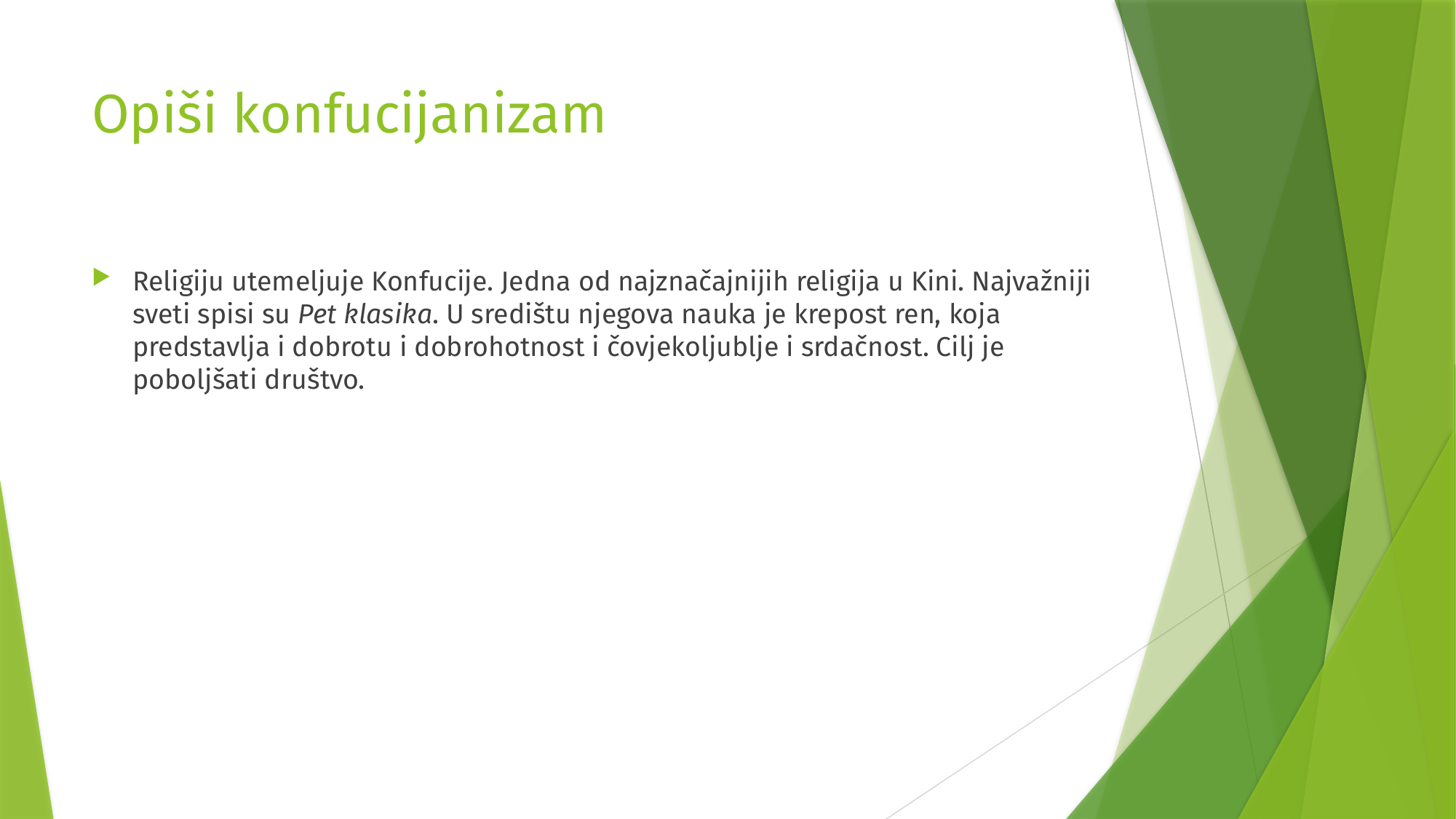

# Opiši konfucijanizam
Religiju utemeljuje Konfucije. Jedna od najznačajnijih religija u Kini. Najvažniji sveti spisi su Pet klasika. U središtu njegova nauka je krepost ren, koja predstavlja i dobrotu i dobrohotnost i čovjekoljublje i srdačnost. Cilj je poboljšati društvo.